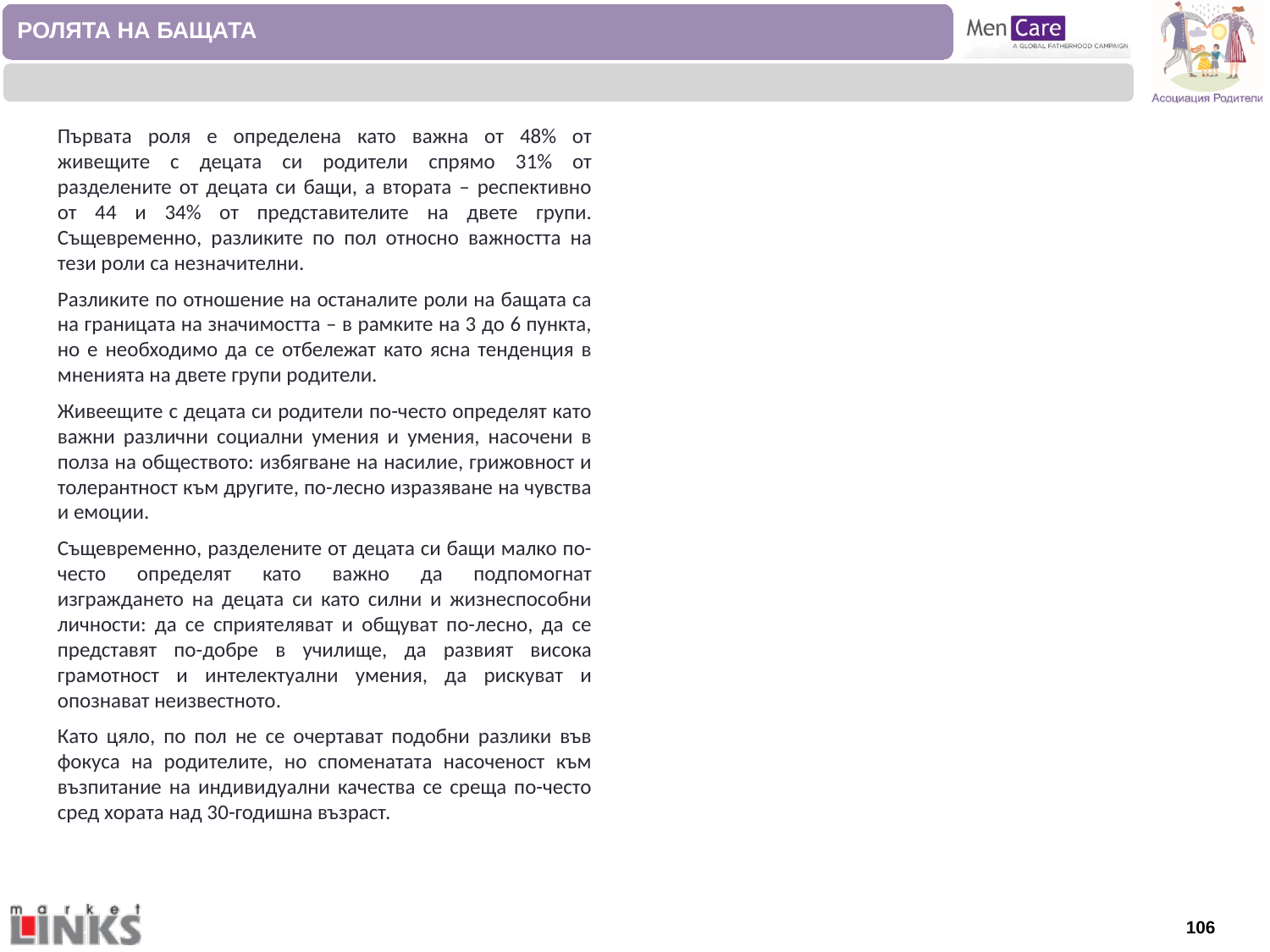

РОЛЯТА НА БАЩАТА
Първата роля е определена като важна от 48% от живещите с децата си родители спрямо 31% от разделените от децата си бащи, а втората – респективно от 44 и 34% от представителите на двете групи. Същевременно, разликите по пол относно важността на тези роли са незначителни.
Разликите по отношение на останалите роли на бащата са на границата на значимостта – в рамките на 3 до 6 пункта, но е необходимо да се отбележат като ясна тенденция в мненията на двете групи родители.
Живеещите с децата си родители по-често определят като важни различни социални умения и умения, насочени в полза на обществото: избягване на насилие, грижовност и толерантност към другите, по-лесно изразяване на чувства и емоции.
Същевременно, разделените от децата си бащи малко по-често определят като важно да подпомогнат изграждането на децата си като силни и жизнеспособни личности: да се сприятеляват и общуват по-лесно, да се представят по-добре в училище, да развият висока грамотност и интелектуални умения, да рискуват и опознават неизвестното.
Като цяло, по пол не се очертават подобни разлики във фокуса на родителите, но споменатата насоченост към възпитание на индивидуални качества се среща по-често сред хората над 30-годишна възраст.